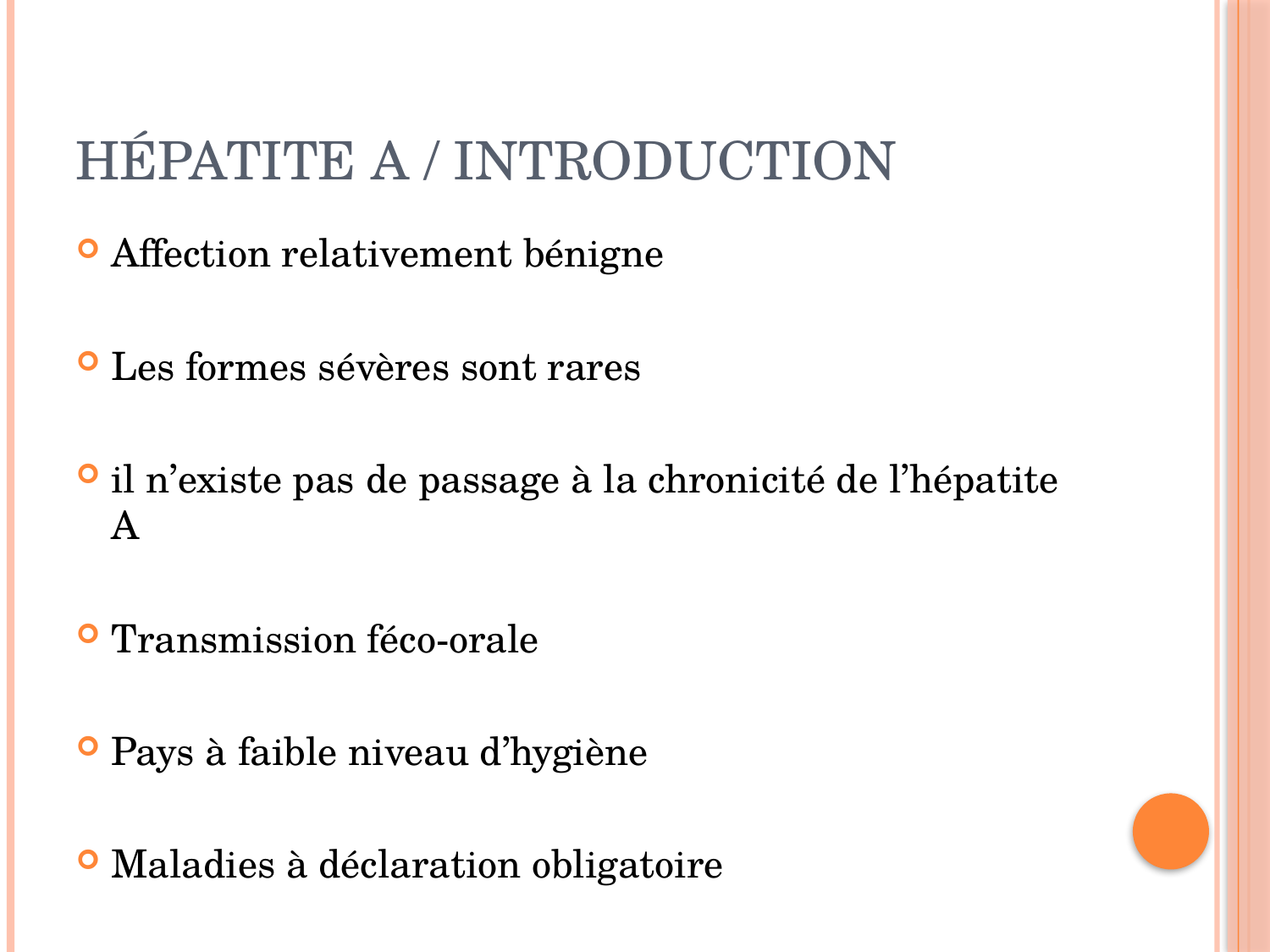

# Hépatite a / introduction
Affection relativement bénigne

Les formes sévères sont rares

il n’existe pas de passage à la chronicité de l’hépatite A

Transmission féco-orale

Pays à faible niveau d’hygiène

Maladies à déclaration obligatoire